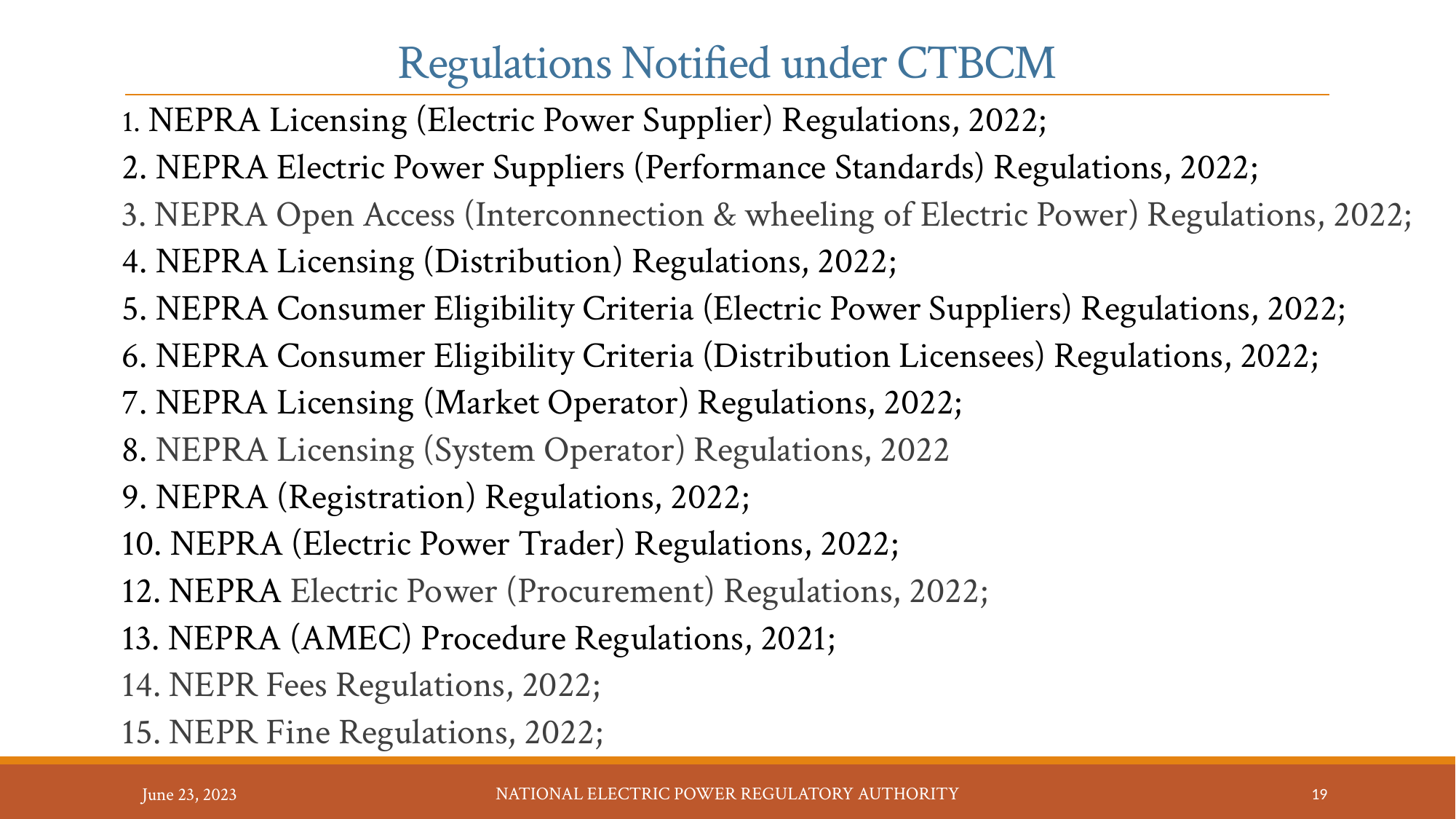

Regulations Notified under CTBCM
1. NEPRA Licensing (Electric Power Supplier) Regulations, 2022;
2. NEPRA Electric Power Suppliers (Performance Standards) Regulations, 2022;
3. NEPRA Open Access (Interconnection & wheeling of Electric Power) Regulations, 2022;
4. NEPRA Licensing (Distribution) Regulations, 2022;
5. NEPRA Consumer Eligibility Criteria (Electric Power Suppliers) Regulations, 2022;
6. NEPRA Consumer Eligibility Criteria (Distribution Licensees) Regulations, 2022;
7. NEPRA Licensing (Market Operator) Regulations, 2022;
8. NEPRA Licensing (System Operator) Regulations, 2022
9. NEPRA (Registration) Regulations, 2022;
10. NEPRA (Electric Power Trader) Regulations, 2022;
12. NEPRA Electric Power (Procurement) Regulations, 2022;
13. NEPRA (AMEC) Procedure Regulations, 2021;
14. NEPR Fees Regulations, 2022;
15. NEPR Fine Regulations, 2022;

June 23, 2023
National Electric Power Regulatory Authority
19